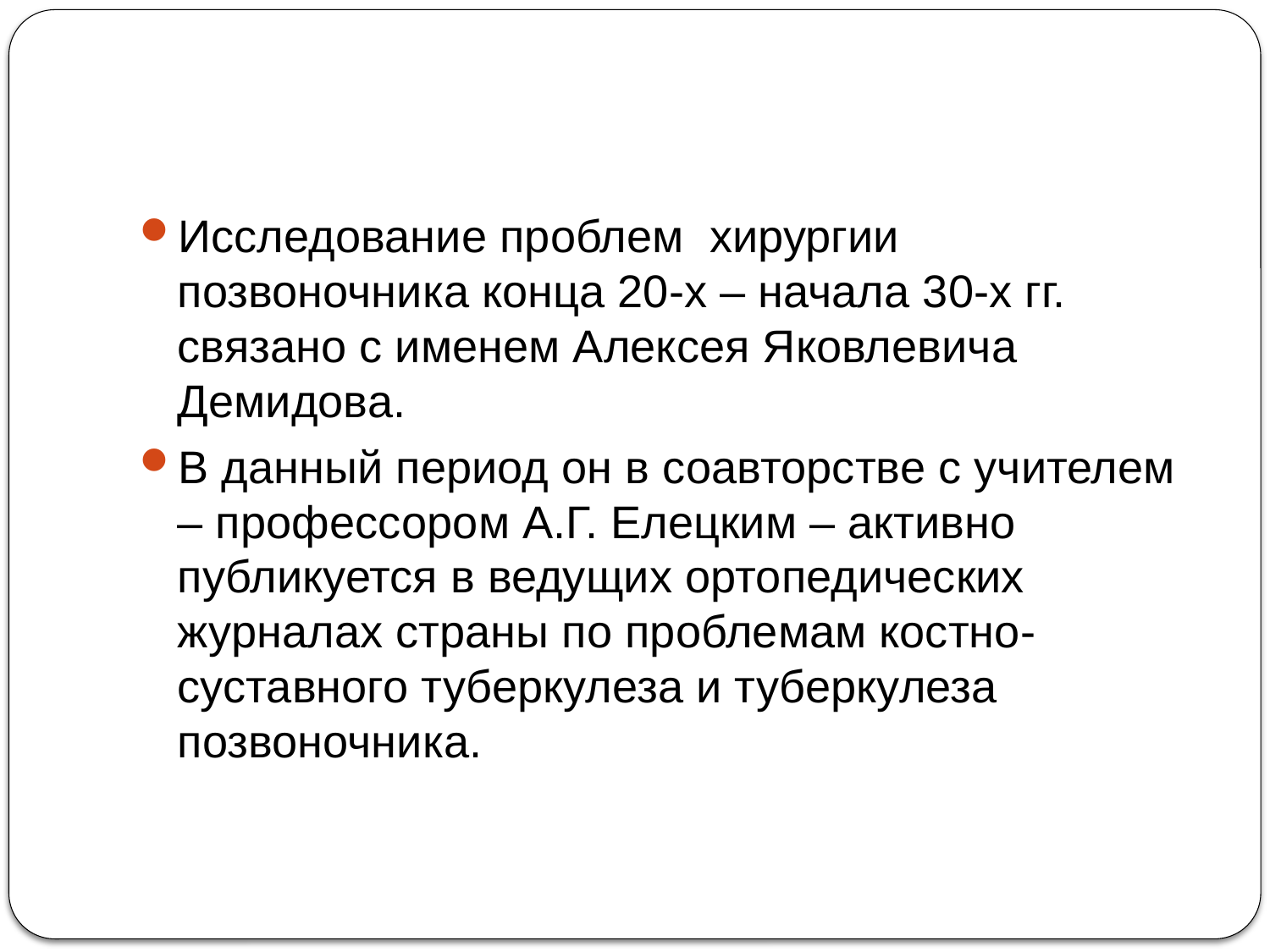

Исследование проблем  хирургии позвоночника конца 20-х – начала 30-х гг.  связано с именем Алексея Яковлевича Демидова.
В данный период он в соавторстве с учителем – профессором А.Г. Елецким – активно публикуется в ведущих ортопедических журналах страны по проблемам костно-суставного туберкулеза и туберкулеза позвоночника.